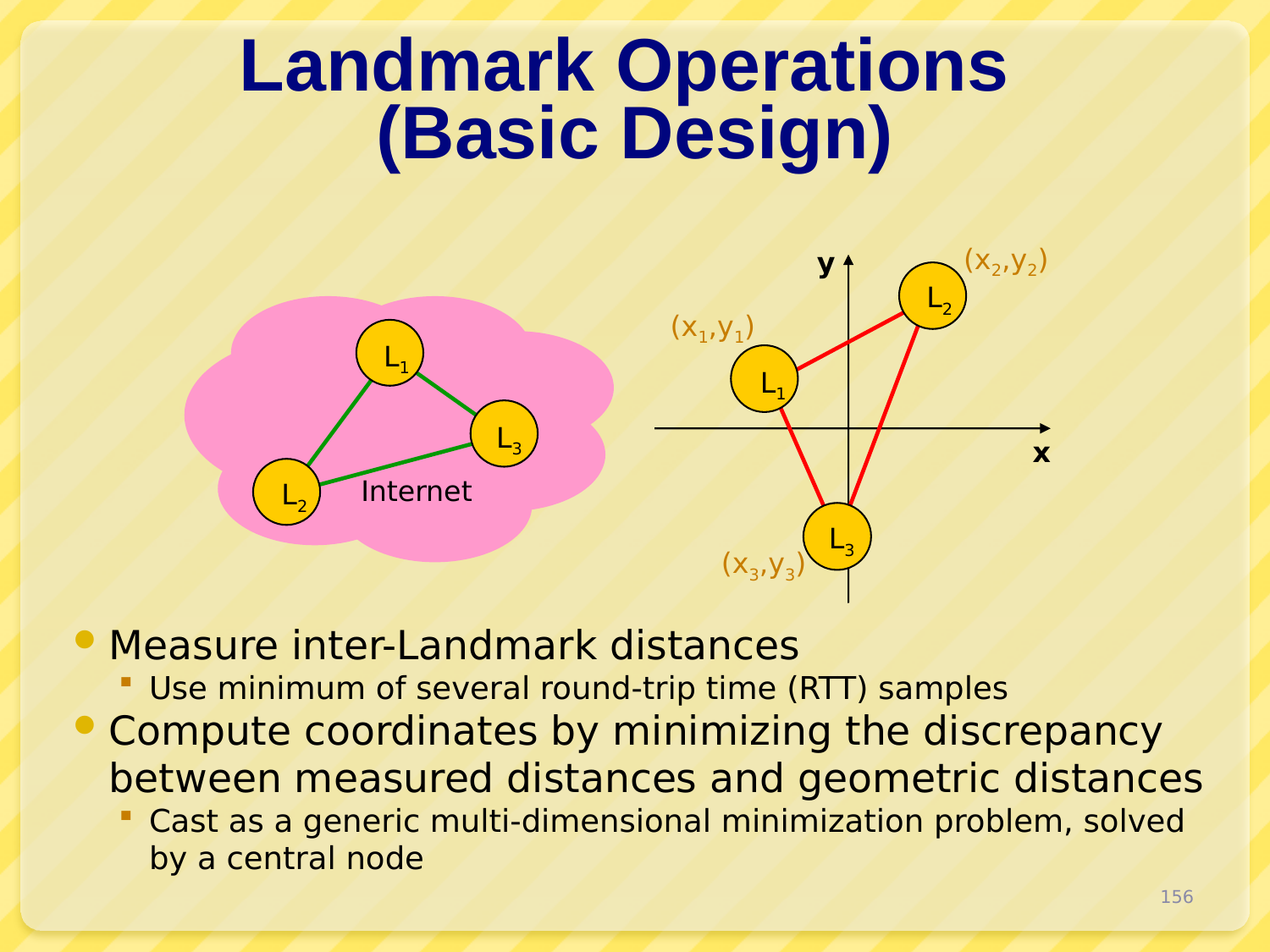

# Landmark Operations (Basic Design)
(x2,y2)

L2
(x1,y1)

L1

L3
(x3,y3)
y

x

L1

L3

L2

Internet
Measure inter-Landmark distances
Use minimum of several round-trip time (RTT) samples
Compute coordinates by minimizing the discrepancy between measured distances and geometric distances
Cast as a generic multi-dimensional minimization problem, solved by a central node
156